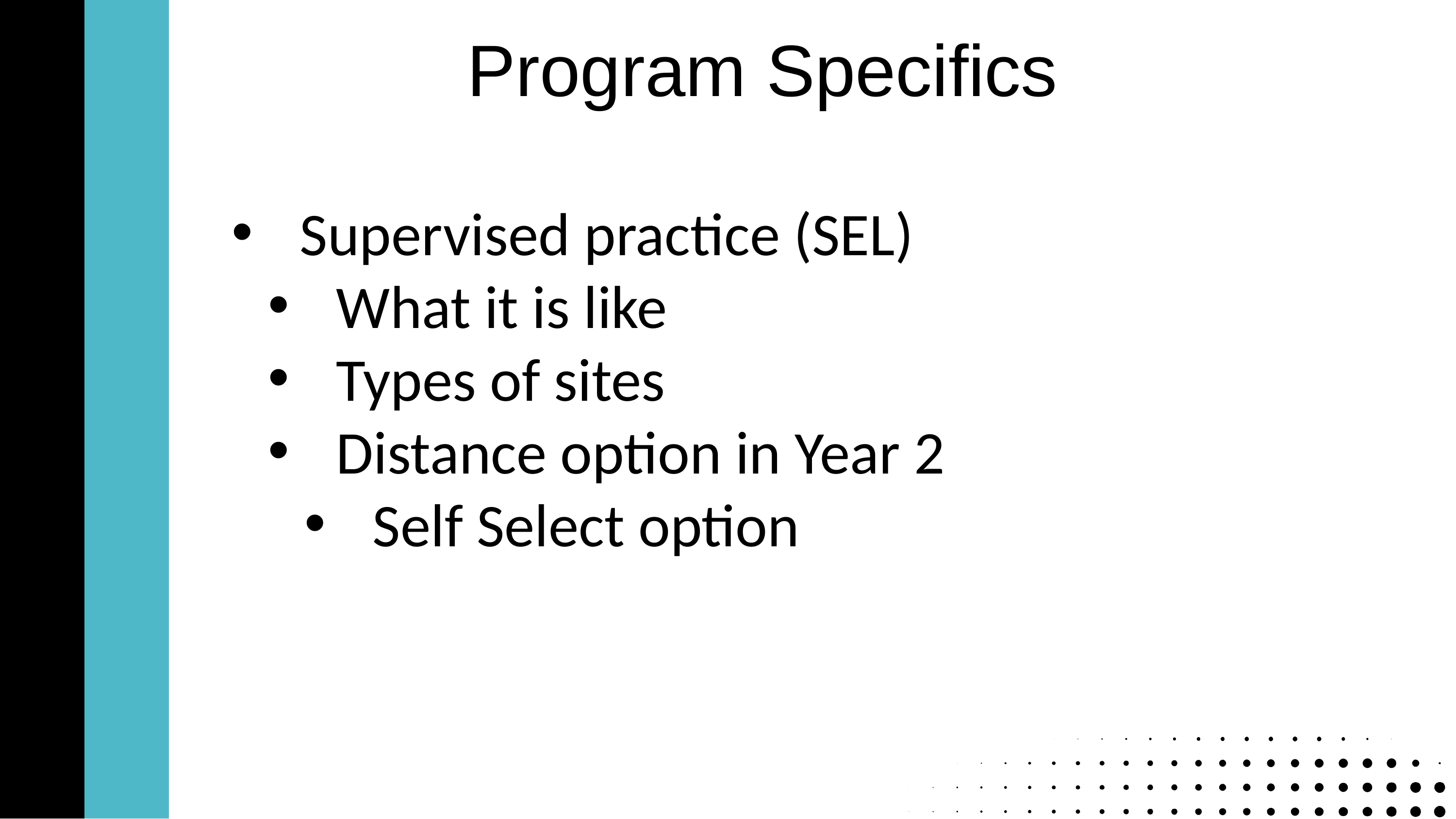

Program Specifics
Supervised practice (SEL)
What it is like
Types of sites
Distance option in Year 2
Self Select option